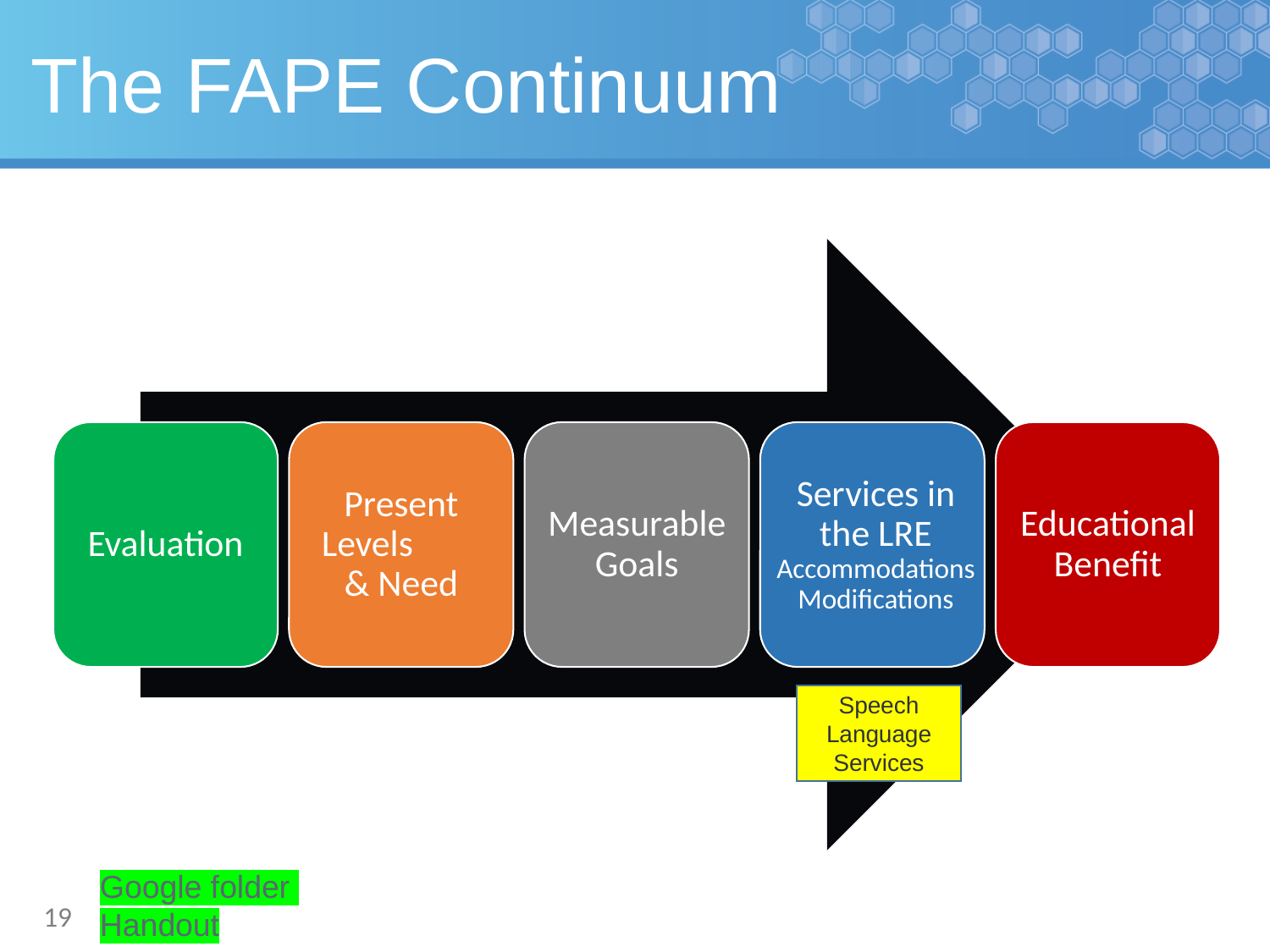

# The FAPE Continuum

Evaluation
Present Levels         & Need
Measurable Goals
Services in the LRE
Accommodations Modifications
Educational Benefit
Speech Language Services
Google folder
Handout
19